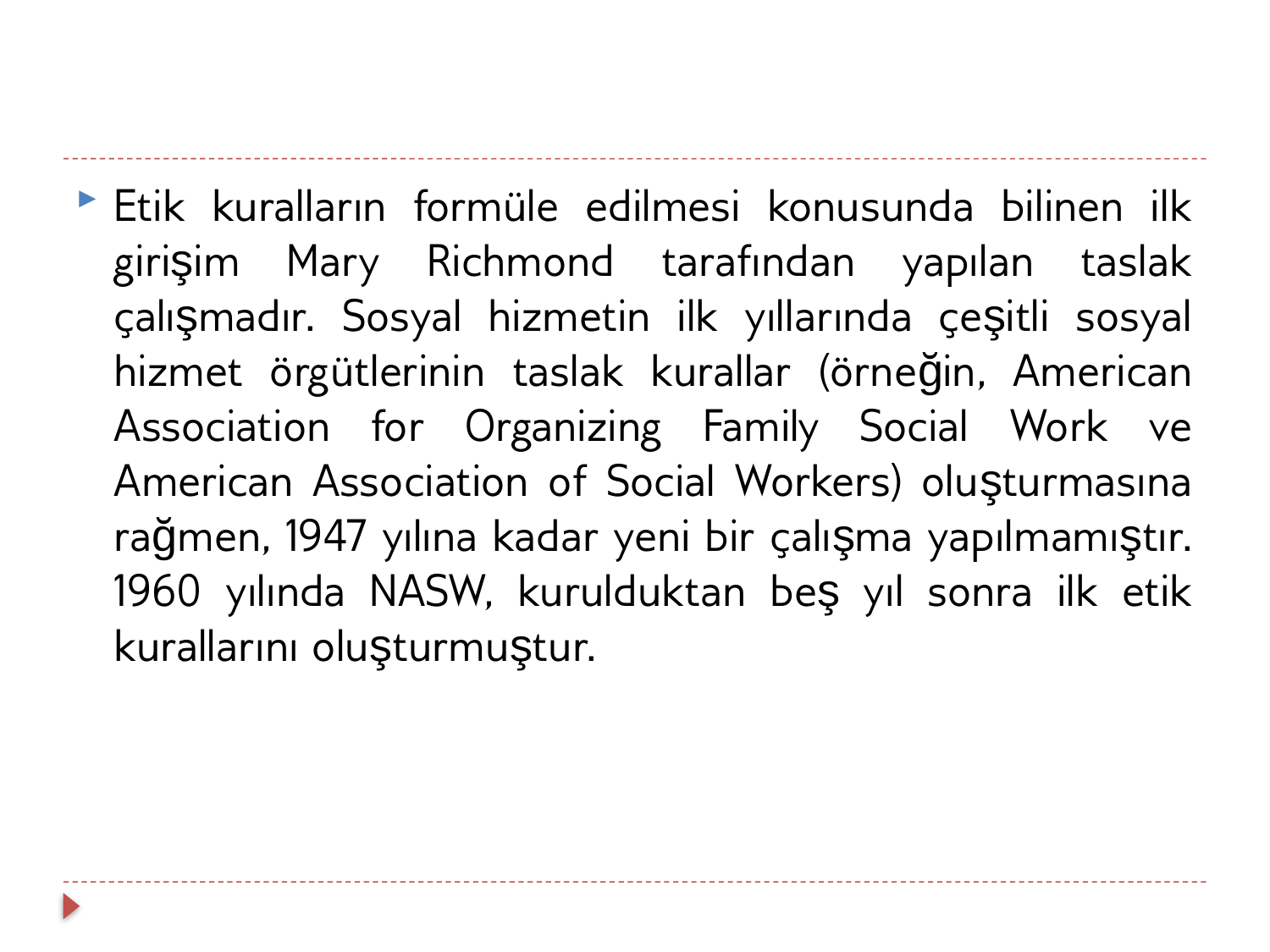

#
Etik kuralların formüle edilmesi konusunda bilinen ilk girişim Mary Richmond tarafından yapılan taslak çalışmadır. Sosyal hizmetin ilk yıllarında çeşitli sosyal hizmet örgütlerinin taslak kurallar (örneğin, American Association for Organizing Family Social Work ve American Association of Social Workers) oluşturmasına rağmen, 1947 yılına kadar yeni bir çalışma yapılmamıştır. 1960 yılında NASW, kurulduktan beş yıl sonra ilk etik kurallarını oluşturmuştur.